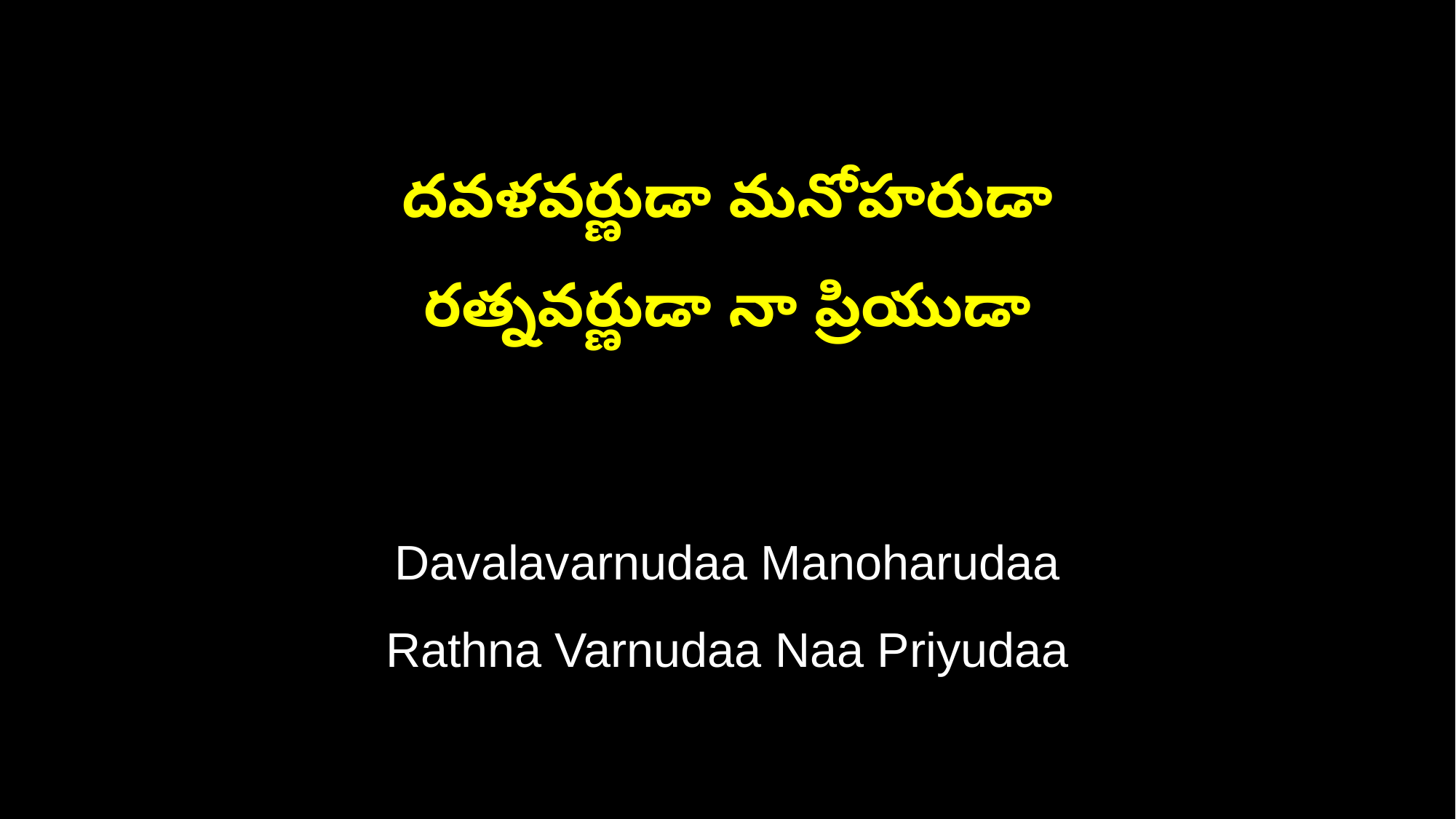

దవళవర్ణుడా మనోహరుడా
రత్నవర్ణుడా నా ప్రియుడా
Davalavarnudaa Manoharudaa
Rathna Varnudaa Naa Priyudaa